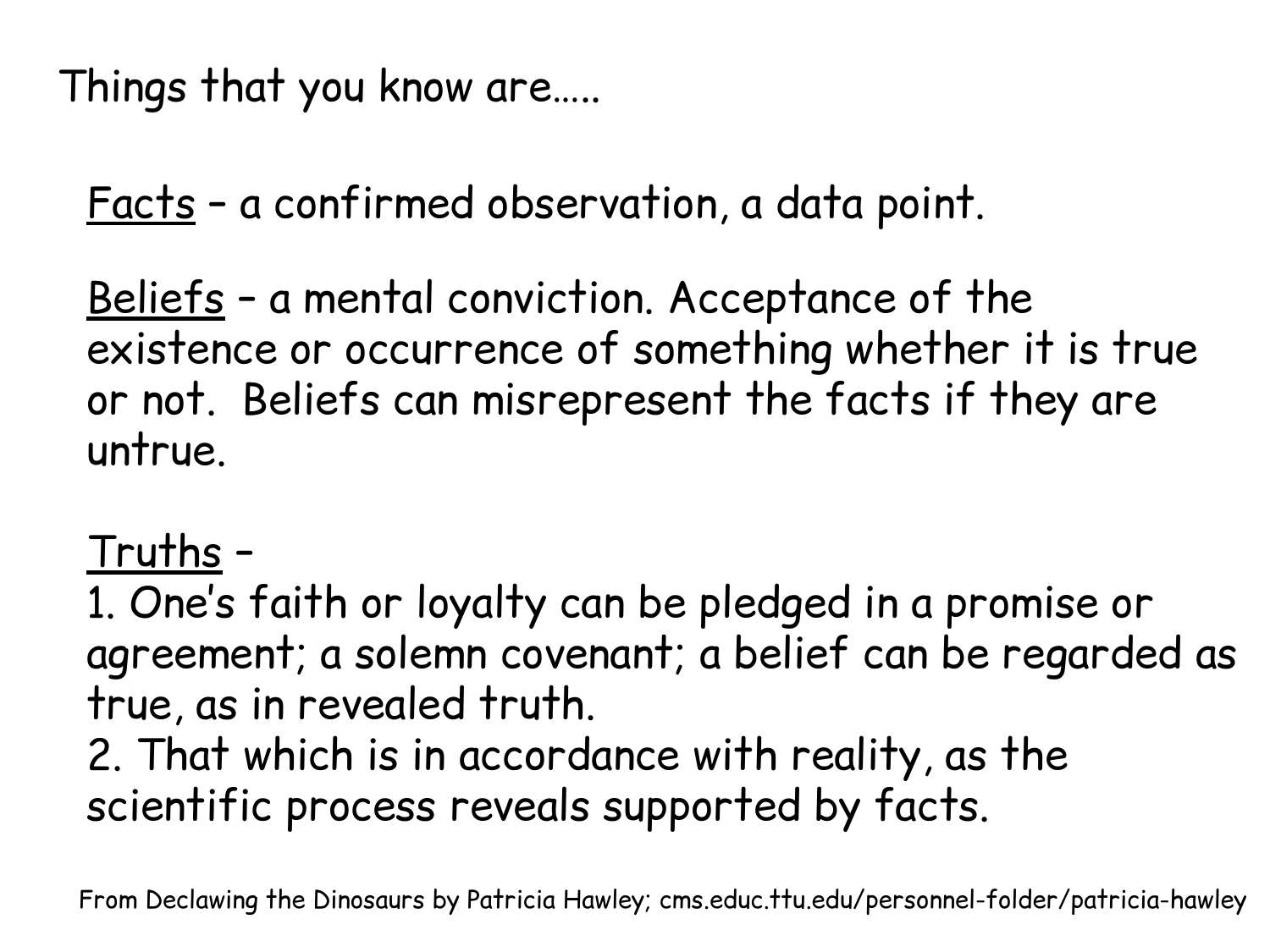

Things that you know are…..
Facts – a confirmed observation, a data point.
Beliefs – a mental conviction. Acceptance of the existence or occurrence of something whether it is true or not.  Beliefs can misrepresent the facts if they are untrue.
Truths –
1. One’s faith or loyalty can be pledged in a promise or agreement; a solemn covenant; a belief can be regarded as true, as in revealed truth.
2. That which is in accordance with reality, as the scientific process reveals supported by facts.
From Declawing the Dinosaurs by Patricia Hawley; cms.educ.ttu.edu/personnel-folder/patricia-hawley